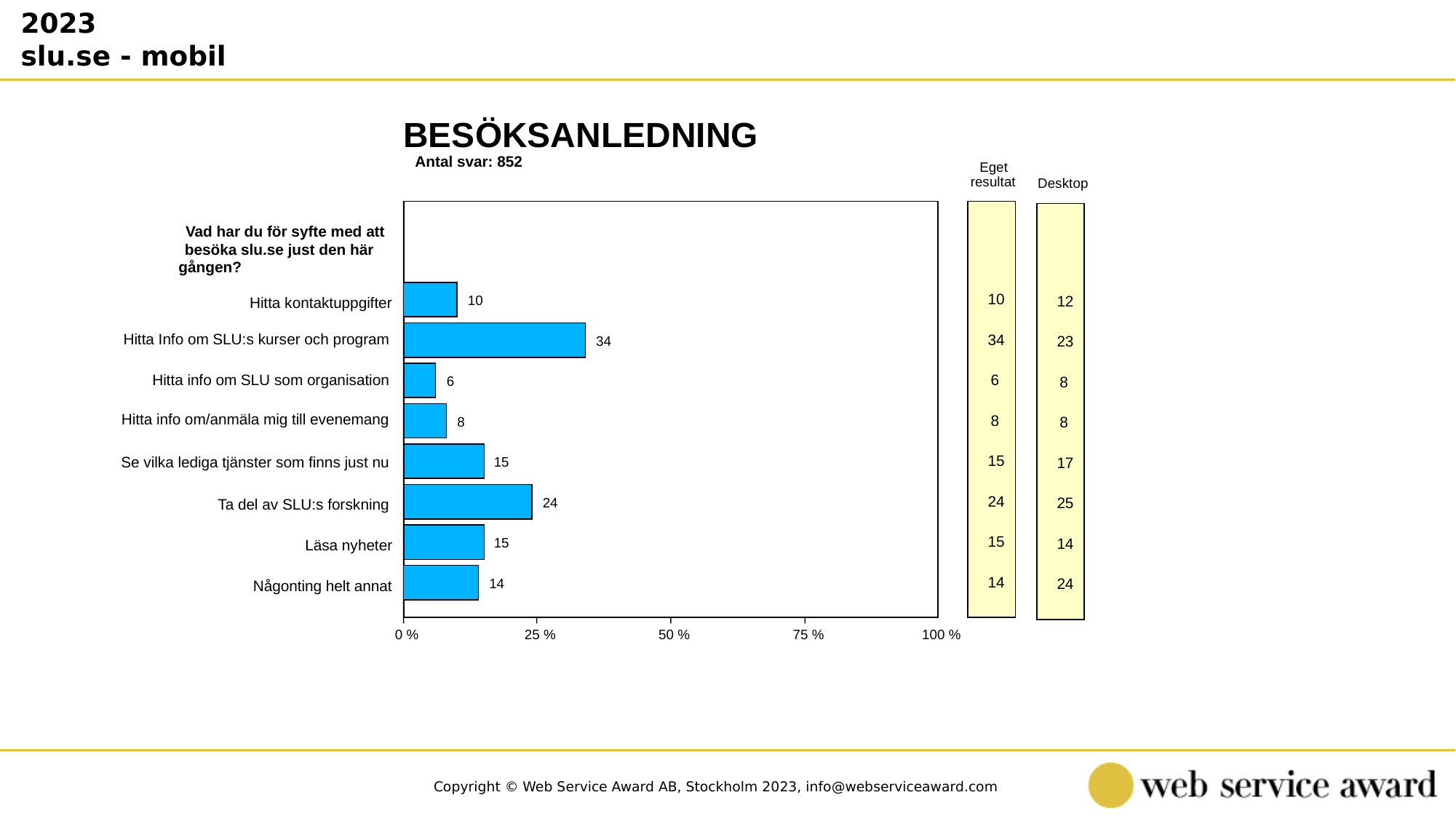

2023
slu.se - mobil
BESÖKSANLEDNING
Antal svar: 852
Eget
resultat
Desktop

Vad har du för syfte med att
besöka slu.se just den här
gången?

10
12
10
Hitta kontaktuppgifter

Hitta Info om SLU:s kurser och program
34
23
34

Hitta info om SLU som organisation
6
8
6

Hitta info om/anmäla mig till evenemang
8
8
8

15
Se vilka lediga tjänster som finns just nu
17
15

24
25
24
Ta del av SLU:s forskning

15
14
15
Läsa nyheter

14
24
14
Någonting helt annat

0 %
25 %
50 %
75 %
100 %